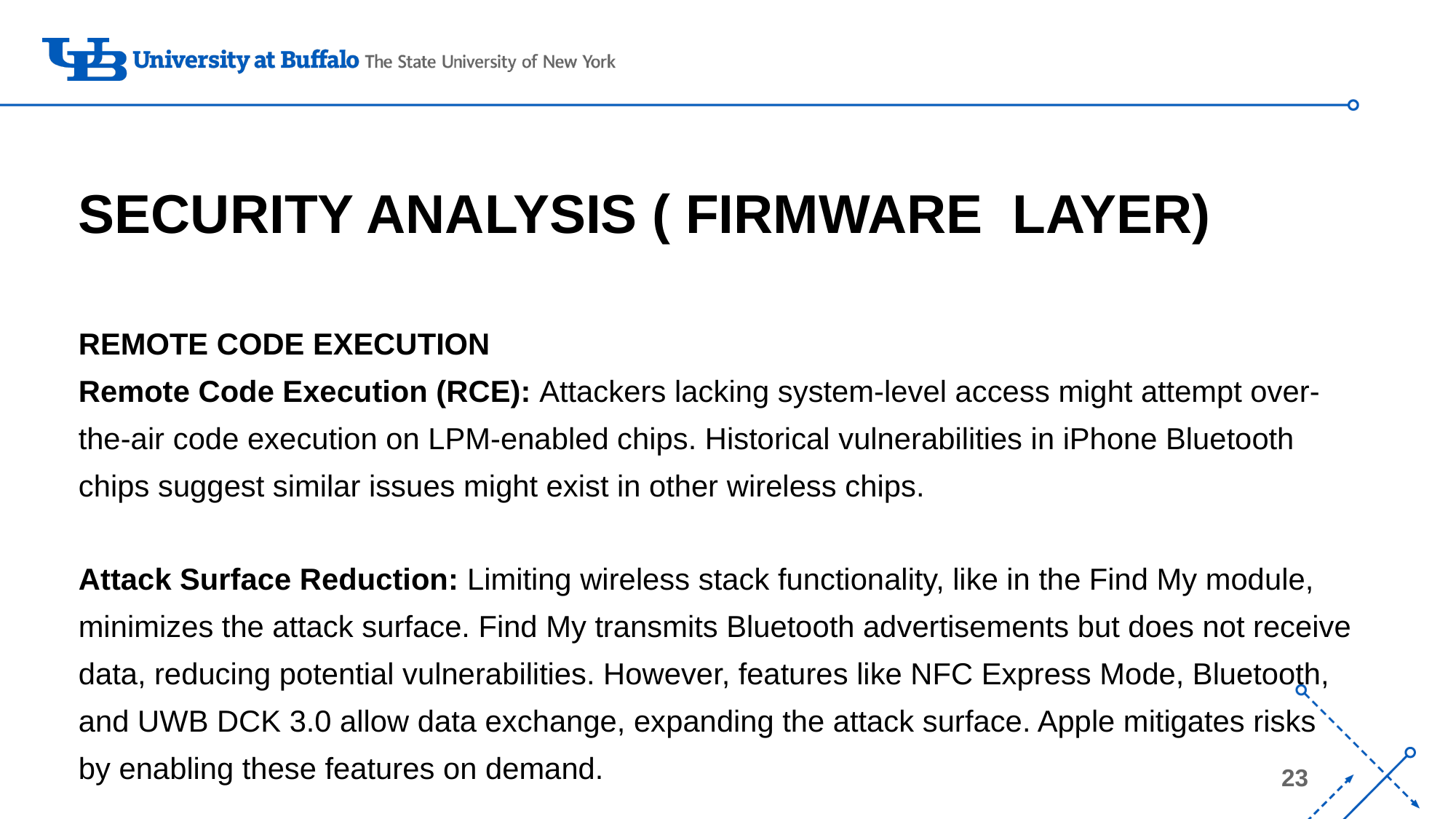

# SECURITY ANALYSIS ( FIRMWARE  LAYER)

REMOTE CODE EXECUTION
Remote Code Execution (RCE): Attackers lacking system-level access might attempt over-the-air code execution on LPM-enabled chips. Historical vulnerabilities in iPhone Bluetooth chips suggest similar issues might exist in other wireless chips.
Attack Surface Reduction: Limiting wireless stack functionality, like in the Find My module, minimizes the attack surface. Find My transmits Bluetooth advertisements but does not receive data, reducing potential vulnerabilities. However, features like NFC Express Mode, Bluetooth, and UWB DCK 3.0 allow data exchange, expanding the attack surface. Apple mitigates risks by enabling these features on demand.